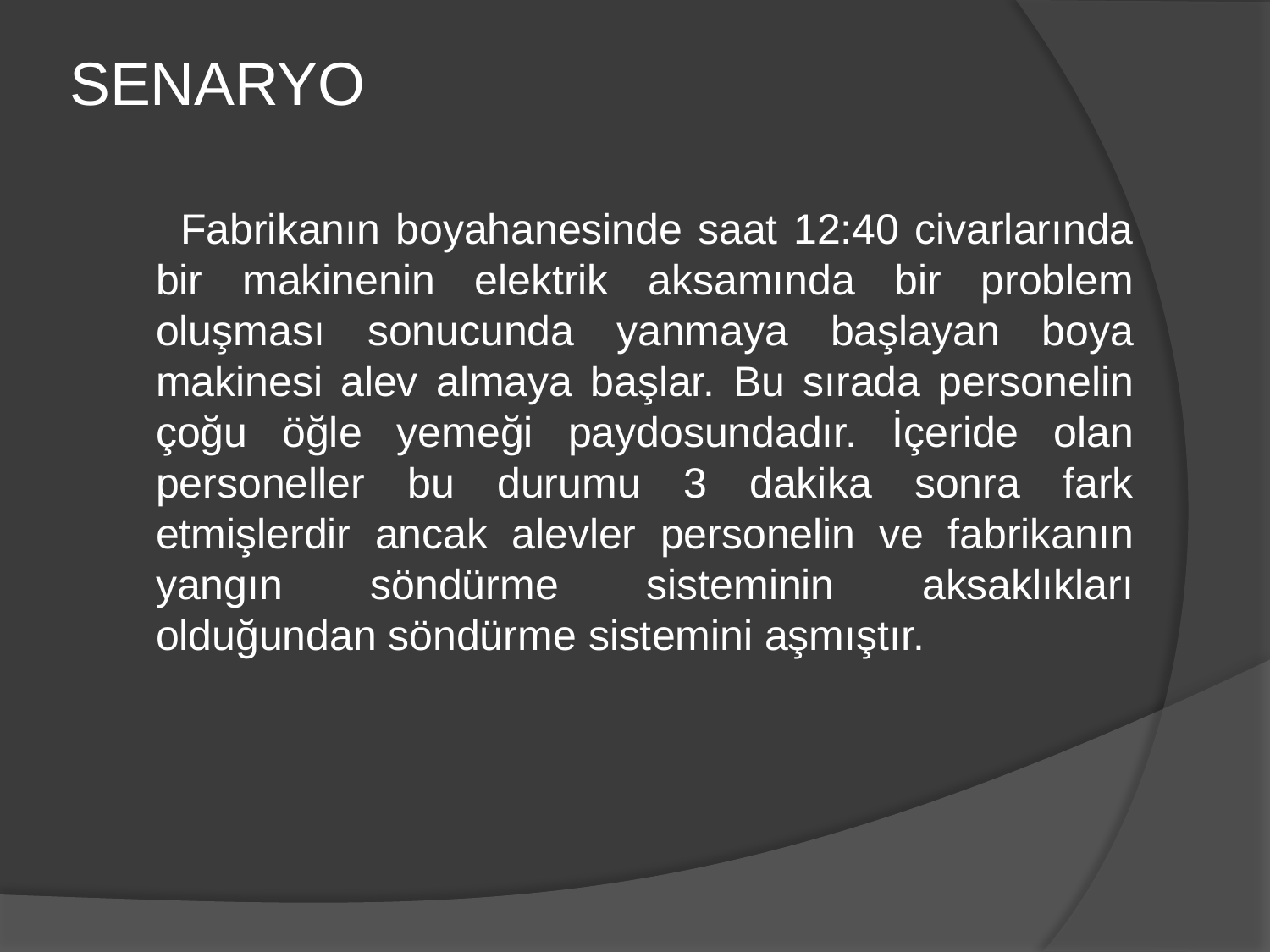

# SENARYO
     Fabrikanın boyahanesinde saat 12:40 civarlarında bir makinenin elektrik aksamında bir problem oluşması sonucunda yanmaya başlayan boya makinesi alev almaya başlar. Bu sırada personelin çoğu öğle yemeği paydosundadır. İçeride olan personeller bu durumu 3 dakika sonra fark etmişlerdir ancak alevler personelin ve fabrikanın yangın söndürme sisteminin aksaklıkları olduğundan söndürme sistemini aşmıştır.